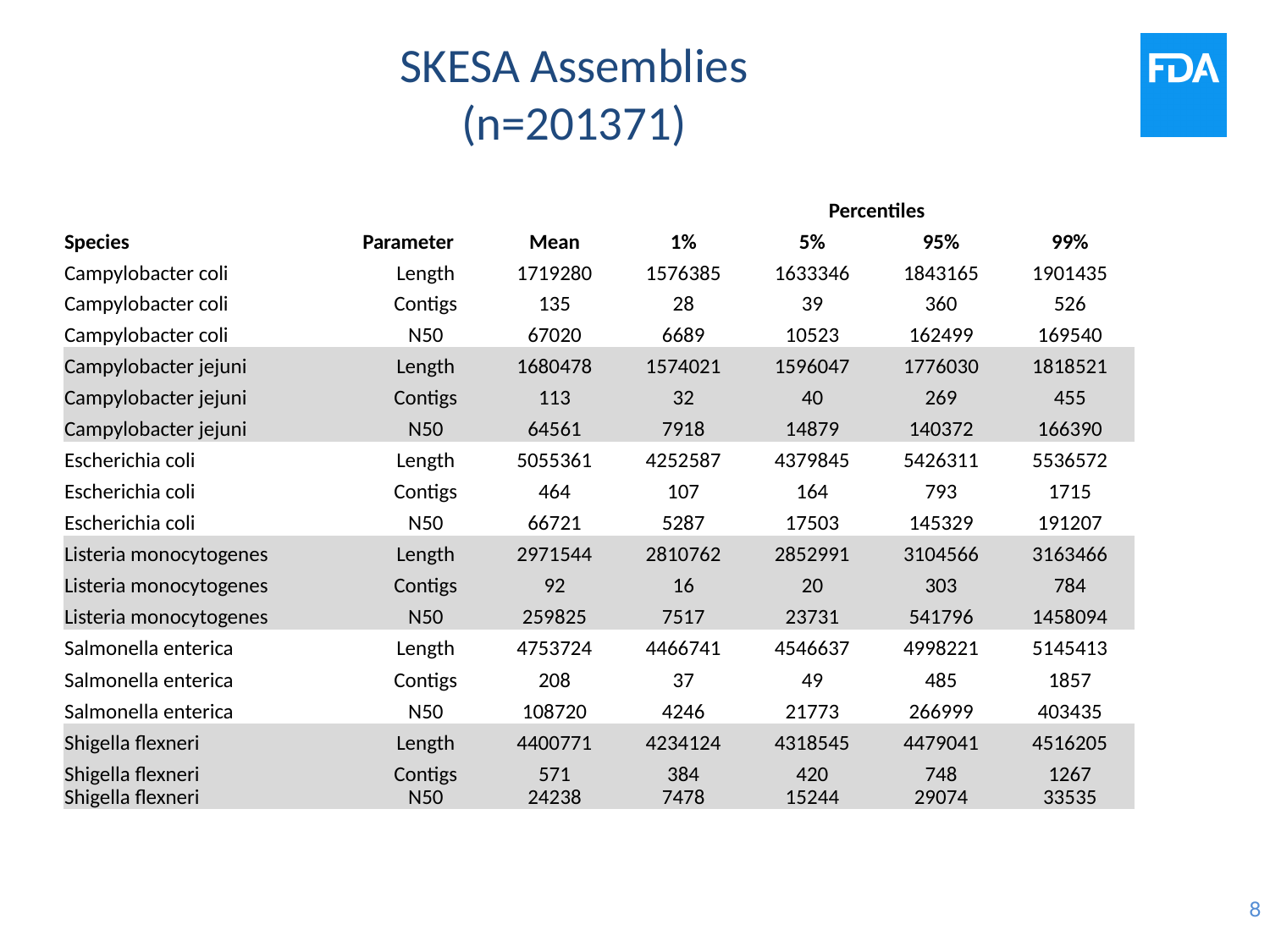

# SKESA Assemblies (n=201371)
|  |  |  | Percentiles |  |  |  |
| --- | --- | --- | --- | --- | --- | --- |
| Species | Parameter | Mean | 1% | 5% | 95% | 99% |
| Campylobacter coli | Length | 1719280 | 1576385 | 1633346 | 1843165 | 1901435 |
| Campylobacter coli | Contigs | 135 | 28 | 39 | 360 | 526 |
| Campylobacter coli | N50 | 67020 | 6689 | 10523 | 162499 | 169540 |
| Campylobacter jejuni | Length | 1680478 | 1574021 | 1596047 | 1776030 | 1818521 |
| Campylobacter jejuni | Contigs | 113 | 32 | 40 | 269 | 455 |
| Campylobacter jejuni | N50 | 64561 | 7918 | 14879 | 140372 | 166390 |
| Escherichia coli | Length | 5055361 | 4252587 | 4379845 | 5426311 | 5536572 |
| Escherichia coli | Contigs | 464 | 107 | 164 | 793 | 1715 |
| Escherichia coli | N50 | 66721 | 5287 | 17503 | 145329 | 191207 |
| Listeria monocytogenes | Length | 2971544 | 2810762 | 2852991 | 3104566 | 3163466 |
| Listeria monocytogenes | Contigs | 92 | 16 | 20 | 303 | 784 |
| Listeria monocytogenes | N50 | 259825 | 7517 | 23731 | 541796 | 1458094 |
| Salmonella enterica | Length | 4753724 | 4466741 | 4546637 | 4998221 | 5145413 |
| Salmonella enterica | Contigs | 208 | 37 | 49 | 485 | 1857 |
| Salmonella enterica | N50 | 108720 | 4246 | 21773 | 266999 | 403435 |
| Shigella flexneri | Length | 4400771 | 4234124 | 4318545 | 4479041 | 4516205 |
| Shigella flexneri | Contigs | 571 | 384 | 420 | 748 | 1267 |
| Shigella flexneri | N50 | 24238 | 7478 | 15244 | 29074 | 33535 |